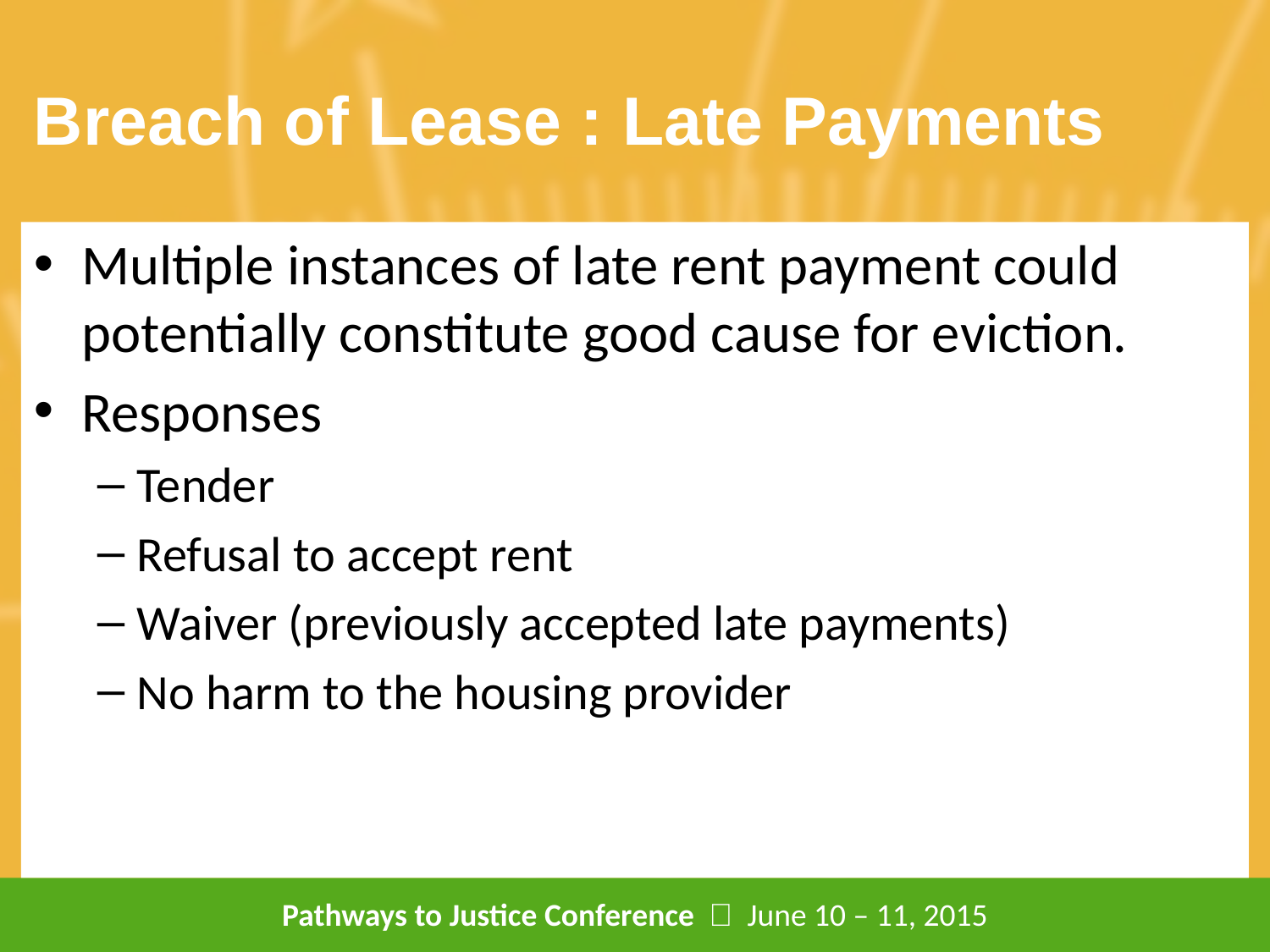

# Breach of Lease : Late Payments
Multiple instances of late rent payment could potentially constitute good cause for eviction.
Responses
Tender
Refusal to accept rent
Waiver (previously accepted late payments)
No harm to the housing provider